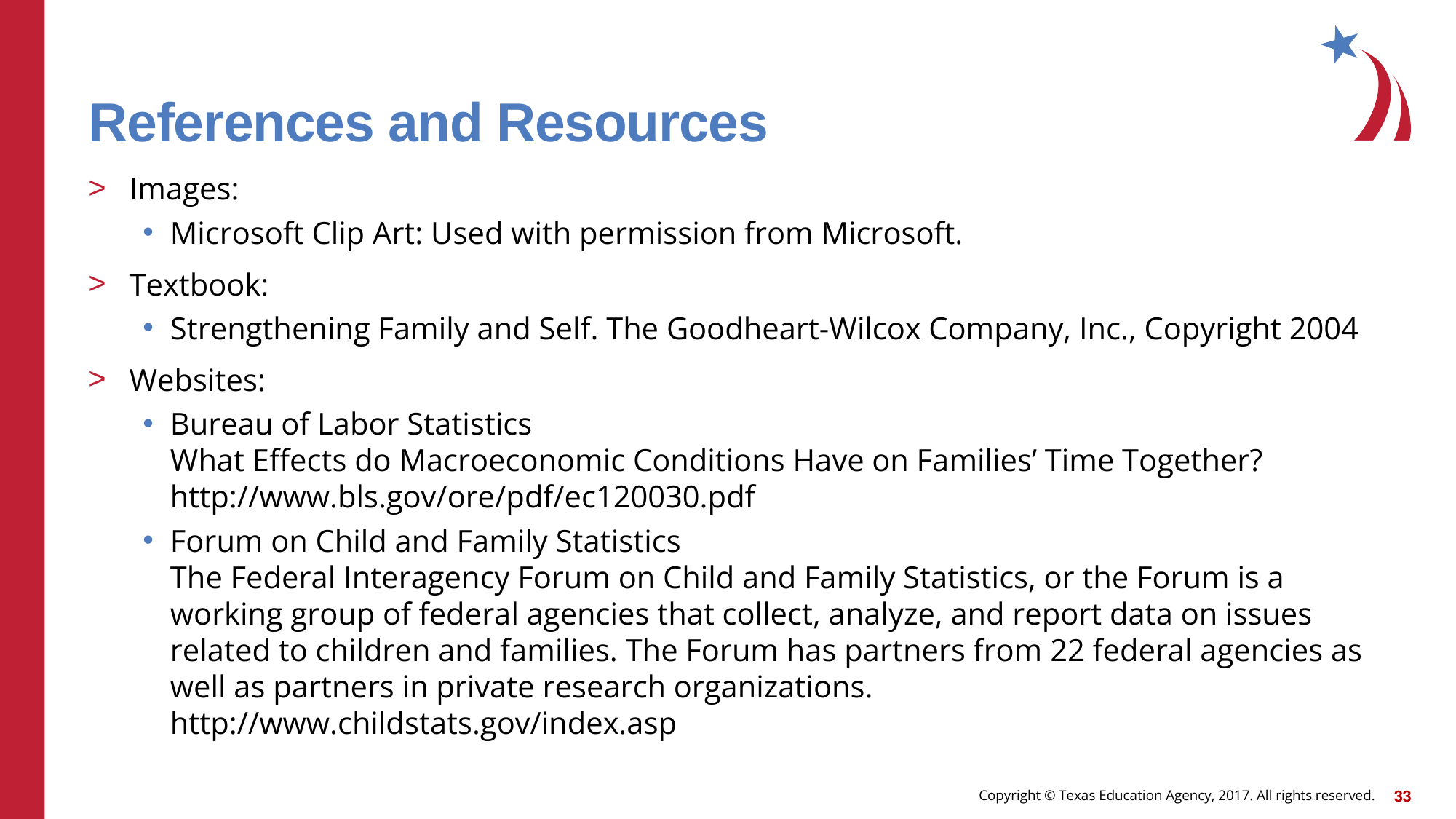

# References and Resources
Images:
Microsoft Clip Art: Used with permission from Microsoft.
Textbook:
Strengthening Family and Self. The Goodheart-Wilcox Company, Inc., Copyright 2004
Websites:
Bureau of Labor Statistics
What Effects do Macroeconomic Conditions Have on Families’ Time Together?
http://www.bls.gov/ore/pdf/ec120030.pdf
Forum on Child and Family Statistics
The Federal Interagency Forum on Child and Family Statistics, or the Forum is a working group of federal agencies that collect, analyze, and report data on issues related to children and families. The Forum has partners from 22 federal agencies as well as partners in private research organizations.
http://www.childstats.gov/index.asp